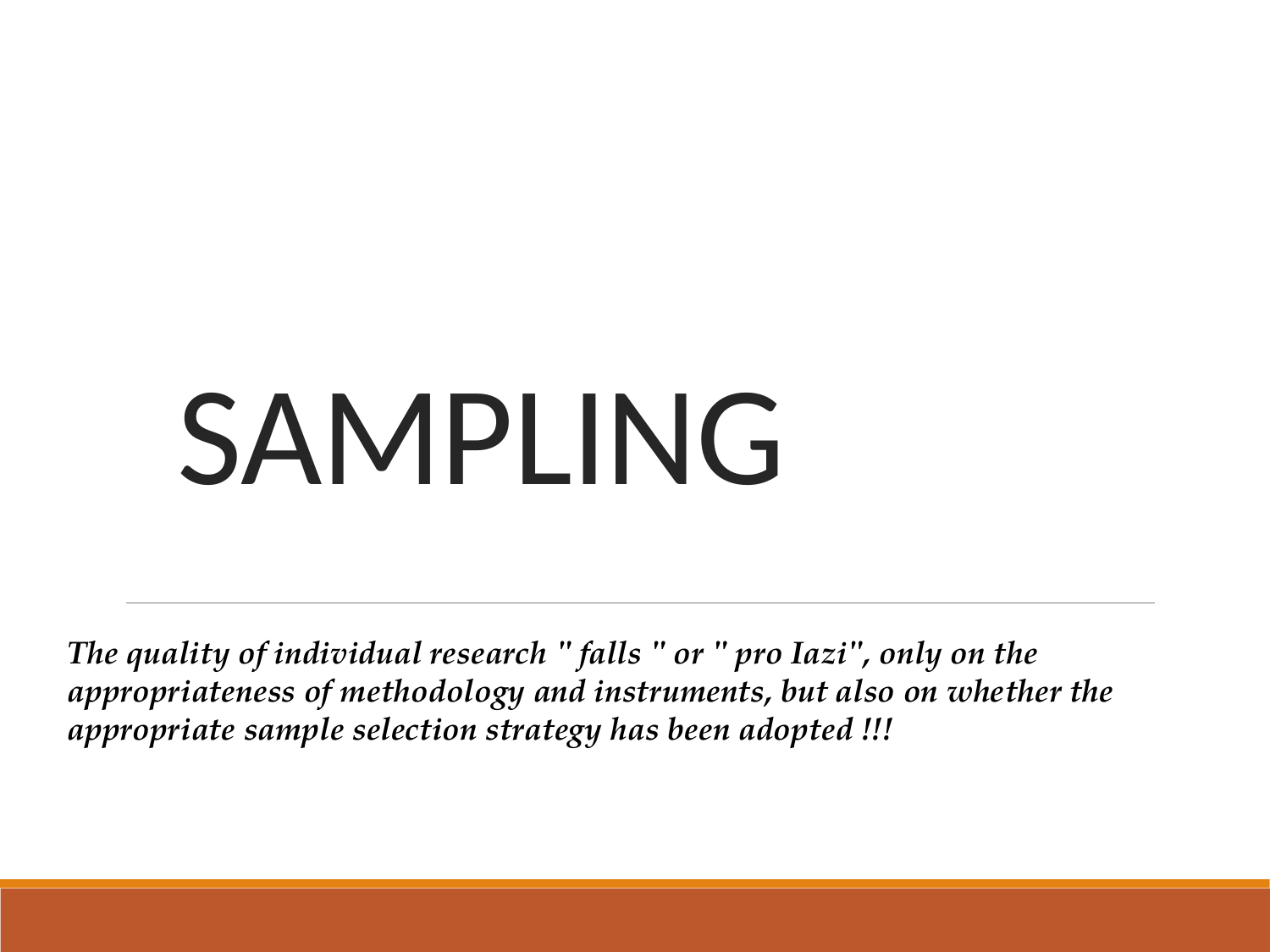

# SAMPLING
The quality of individual research " falls " or " pro Iazi", only on the appropriateness of methodology and instruments, but also on whether the appropriate sample selection strategy has been adopted !!!